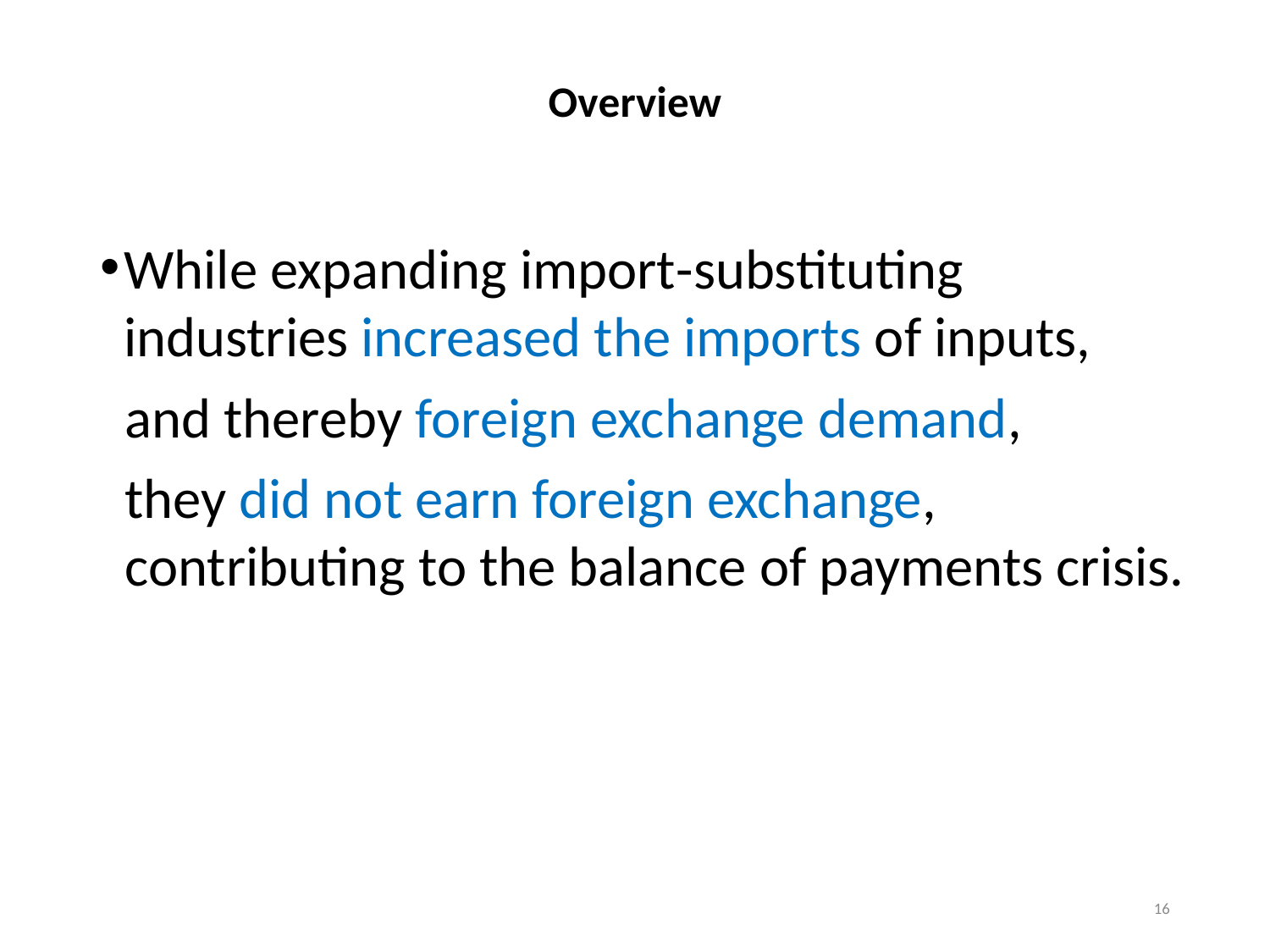

# Overview
While expanding import-substituting industries increased the imports of inputs,
and thereby foreign exchange demand,
they did not earn foreign exchange, contributing to the balance of payments crisis.

16